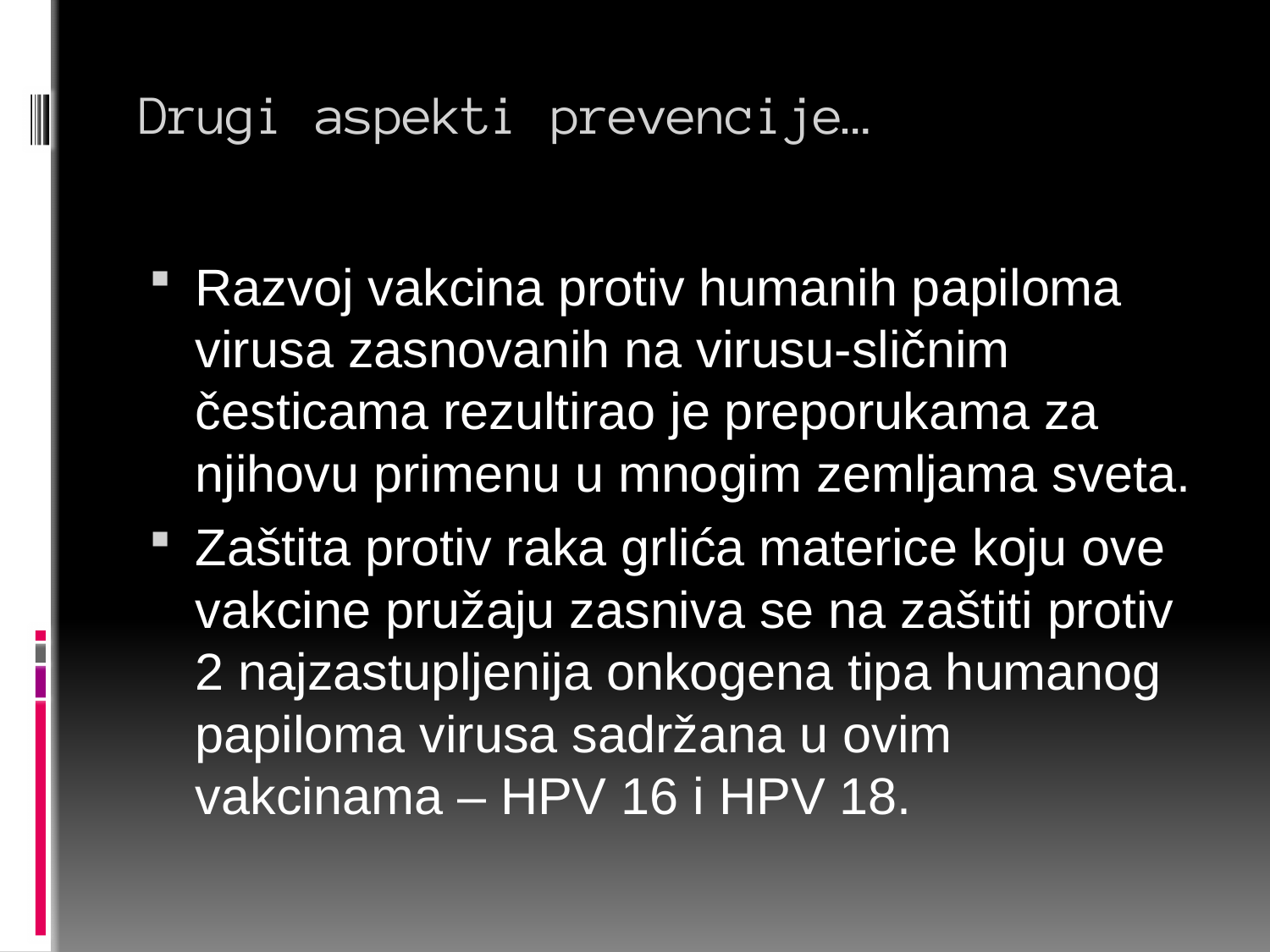

# Drugi aspekti prevencije…
Razvoj vakcina protiv humanih papiloma virusa zasnovanih na virusu-sličnim česticama rezultirao je preporukama za njihovu primenu u mnogim zemljama sveta.
Zaštita protiv raka grlića materice koju ove vakcine pružaju zasniva se na zaštiti protiv 2 najzastupljenija onkogena tipa humanog papiloma virusa sadržana u ovim vakcinama – HPV 16 i HPV 18.